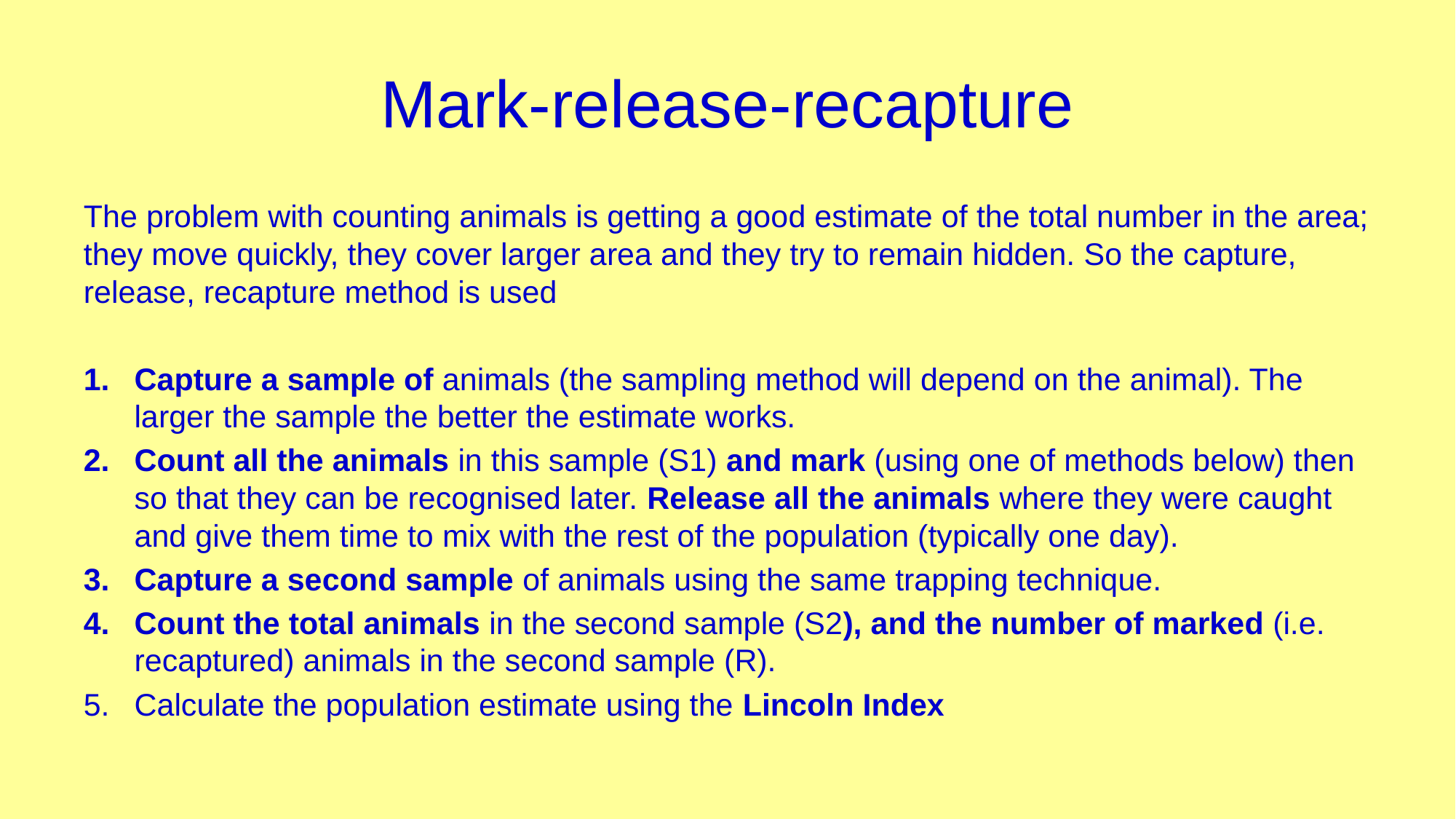

# Mark-release-recapture
The problem with counting animals is getting a good estimate of the total number in the area; they move quickly, they cover larger area and they try to remain hidden. So the capture, release, recapture method is used

Capture a sample of animals (the sampling method will depend on the animal). The larger the sample the better the estimate works.
Count all the animals in this sample (S1) and mark (using one of methods below) then so that they can be recognised later. Release all the animals where they were caught and give them time to mix with the rest of the population (typically one day).
Capture a second sample of animals using the same trapping technique.
Count the total animals in the second sample (S2), and the number of marked (i.e. recaptured) animals in the second sample (R).
Calculate the population estimate using the Lincoln Index